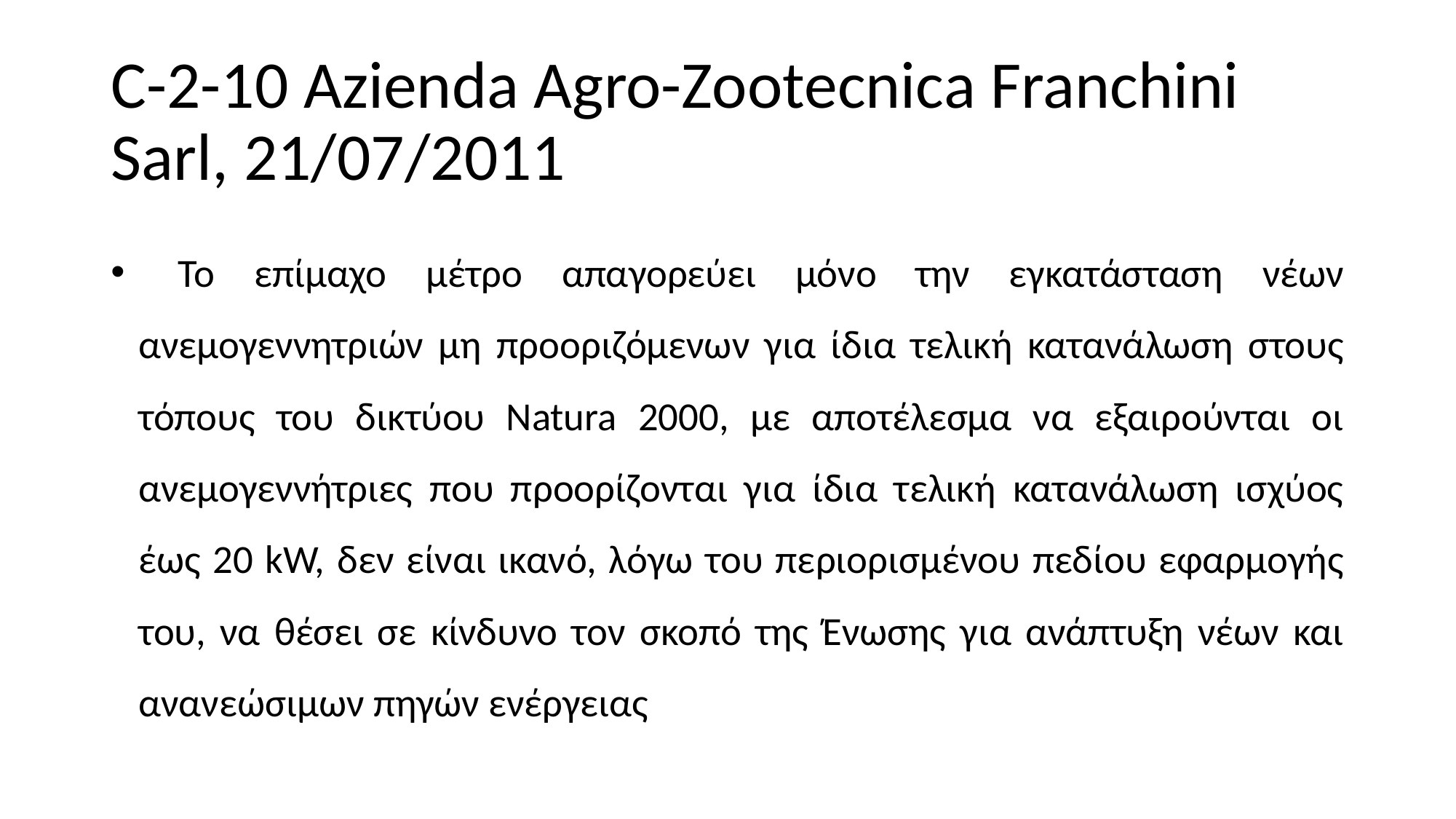

# C-2-10 Azienda Agro-Zootecnica Franchini Sarl, 21/07/2011
 Το επίμαχο μέτρο απαγορεύει μόνο την εγκατάσταση νέων ανεμογεννητριών μη προοριζόμενων για ίδια τελική κατανάλωση στους τόπους του δικτύου Natura 2000, με αποτέλεσμα να εξαιρούνται οι ανεμογεννήτριες που προορίζονται για ίδια τελική κατανάλωση ισχύος έως 20 kW, δεν είναι ικανό, λόγω του περιορισμένου πεδίου εφαρμογής του, να θέσει σε κίνδυνο τον σκοπό της Ένωσης για ανάπτυξη νέων και ανανεώσιμων πηγών ενέργειας